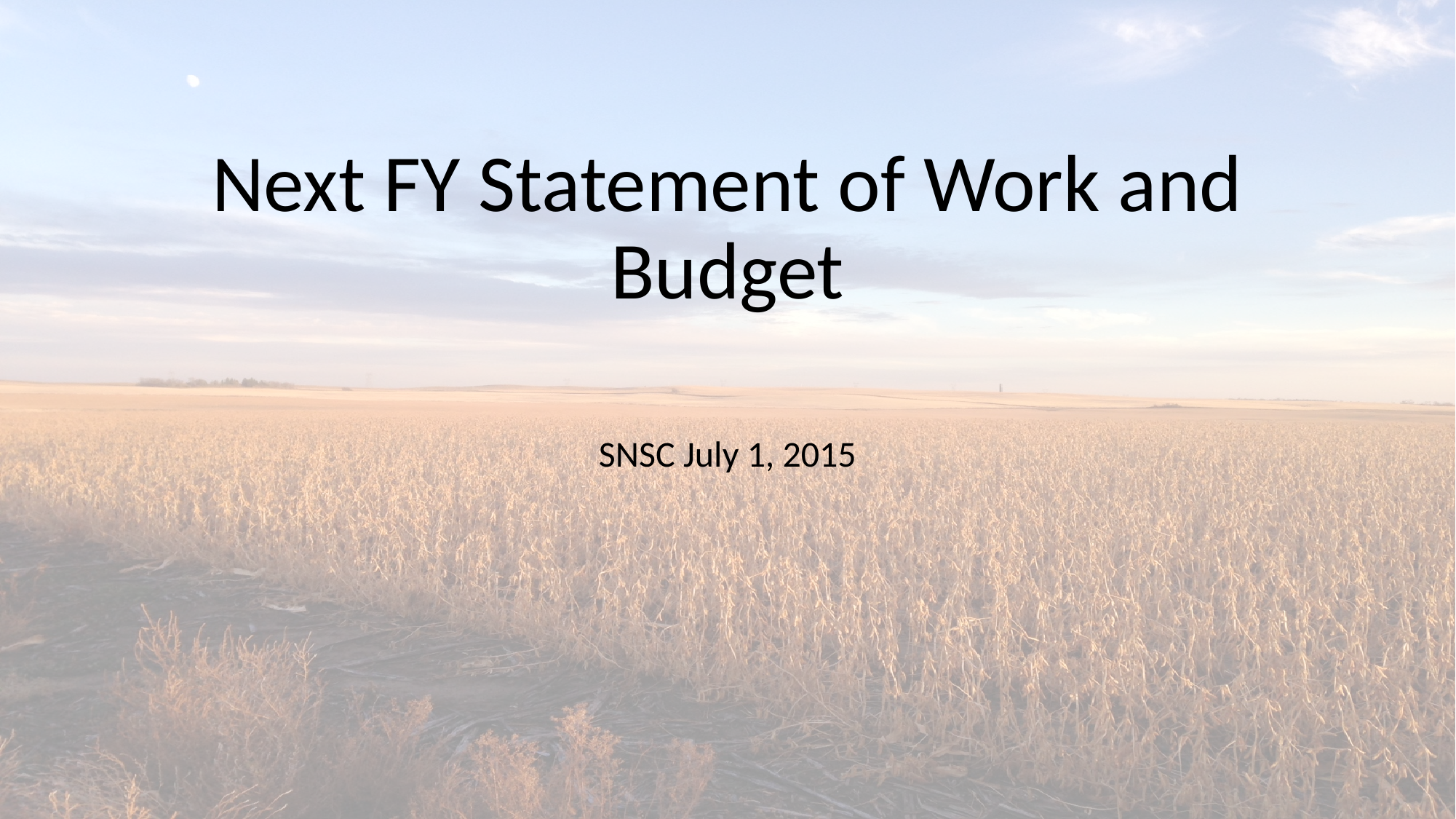

# Next FY Statement of Work and Budget
SNSC July 1, 2015